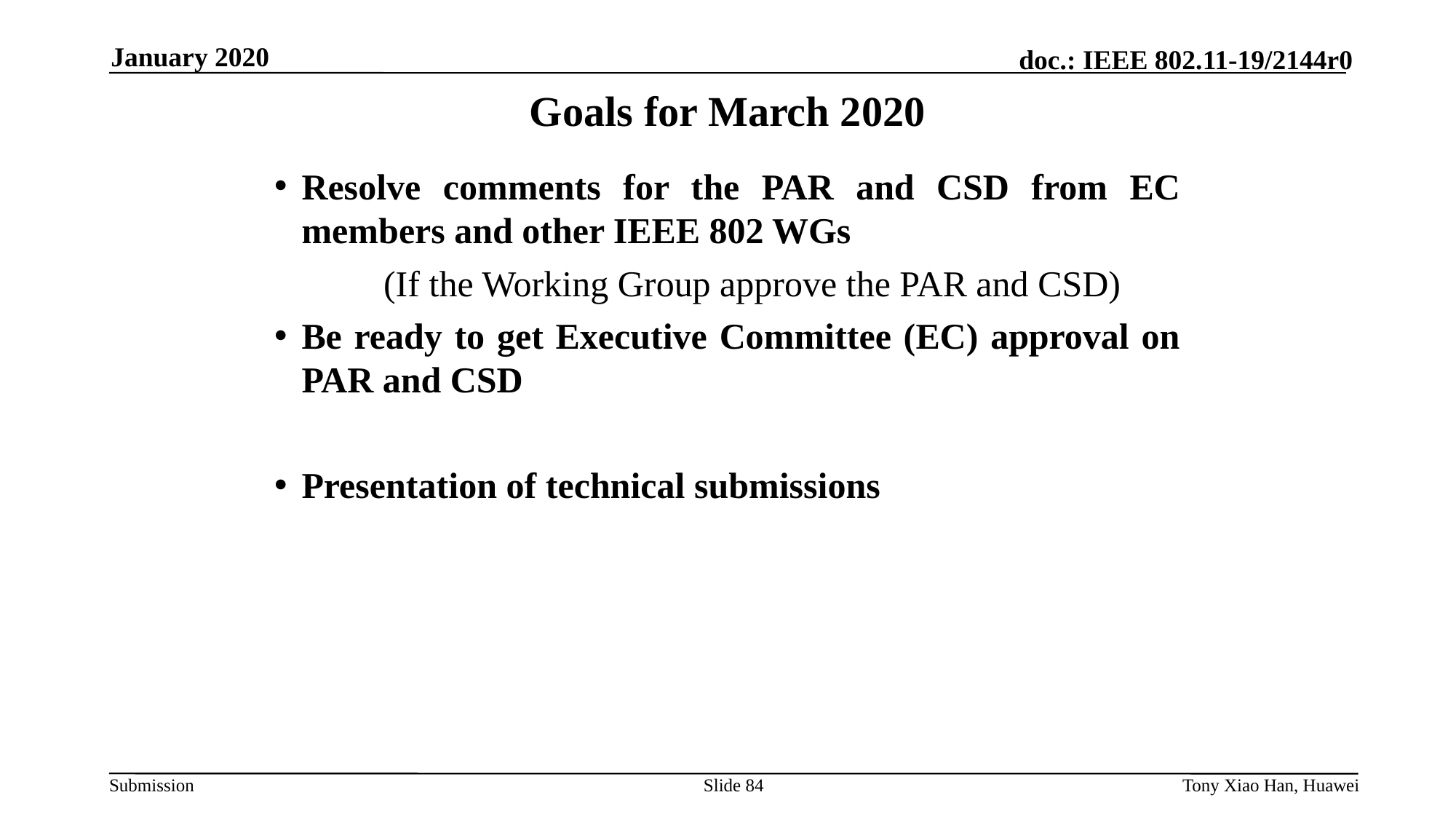

January 2020
# Goals for March 2020
Resolve comments for the PAR and CSD from EC members and other IEEE 802 WGs
	(If the Working Group approve the PAR and CSD)
Be ready to get Executive Committee (EC) approval on PAR and CSD

Presentation of technical submissions

Slide 84
Tony Xiao Han, Huawei